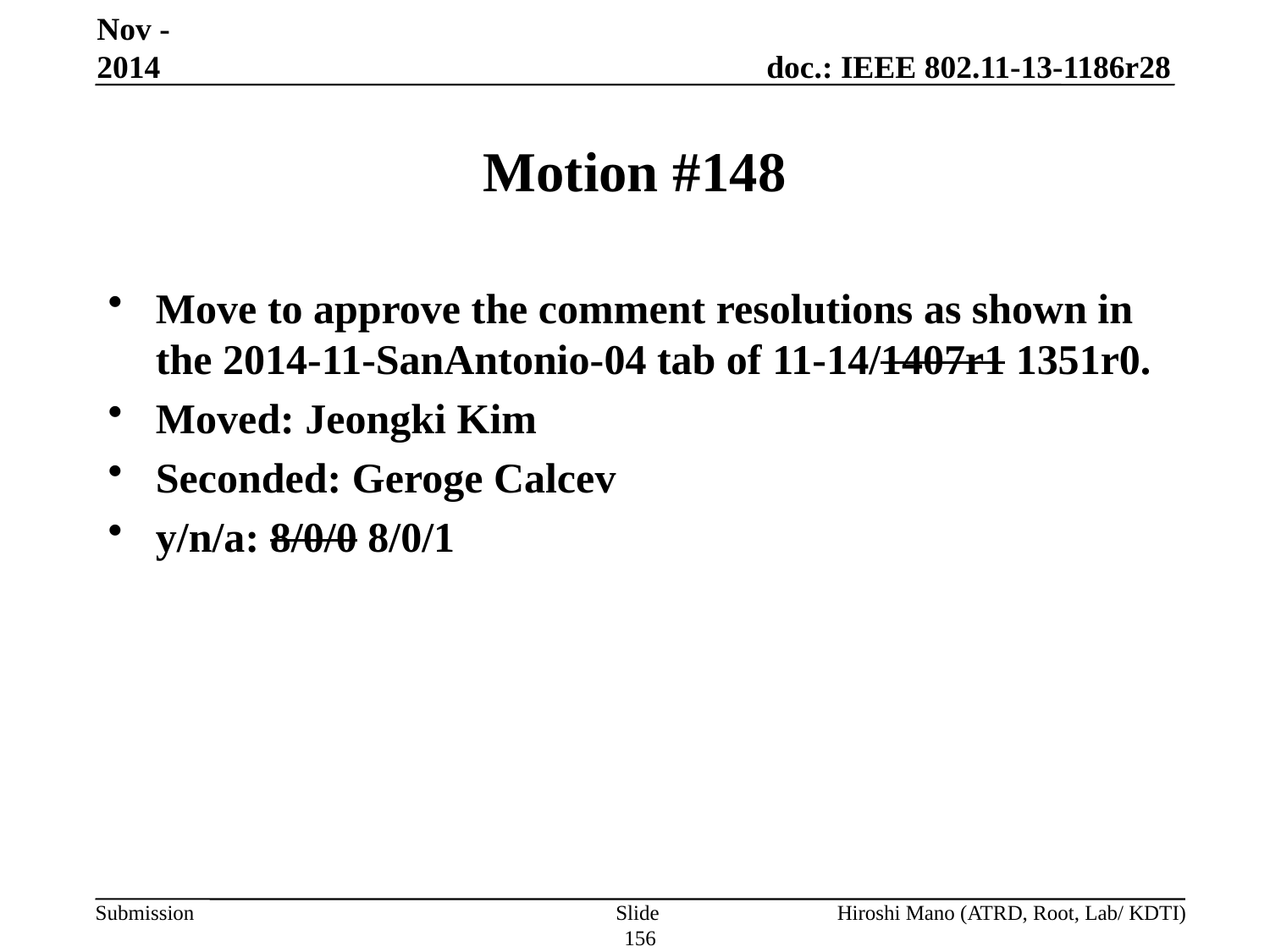

Nov -2014
# Motion #148
Move to approve the comment resolutions as shown in the 2014-11-SanAntonio-04 tab of 11-14/1407r1 1351r0.
Moved: Jeongki Kim
Seconded: Geroge Calcev
y/n/a: 8/0/0 8/0/1

Slide 156
Hiroshi Mano (ATRD, Root, Lab/ KDTI)